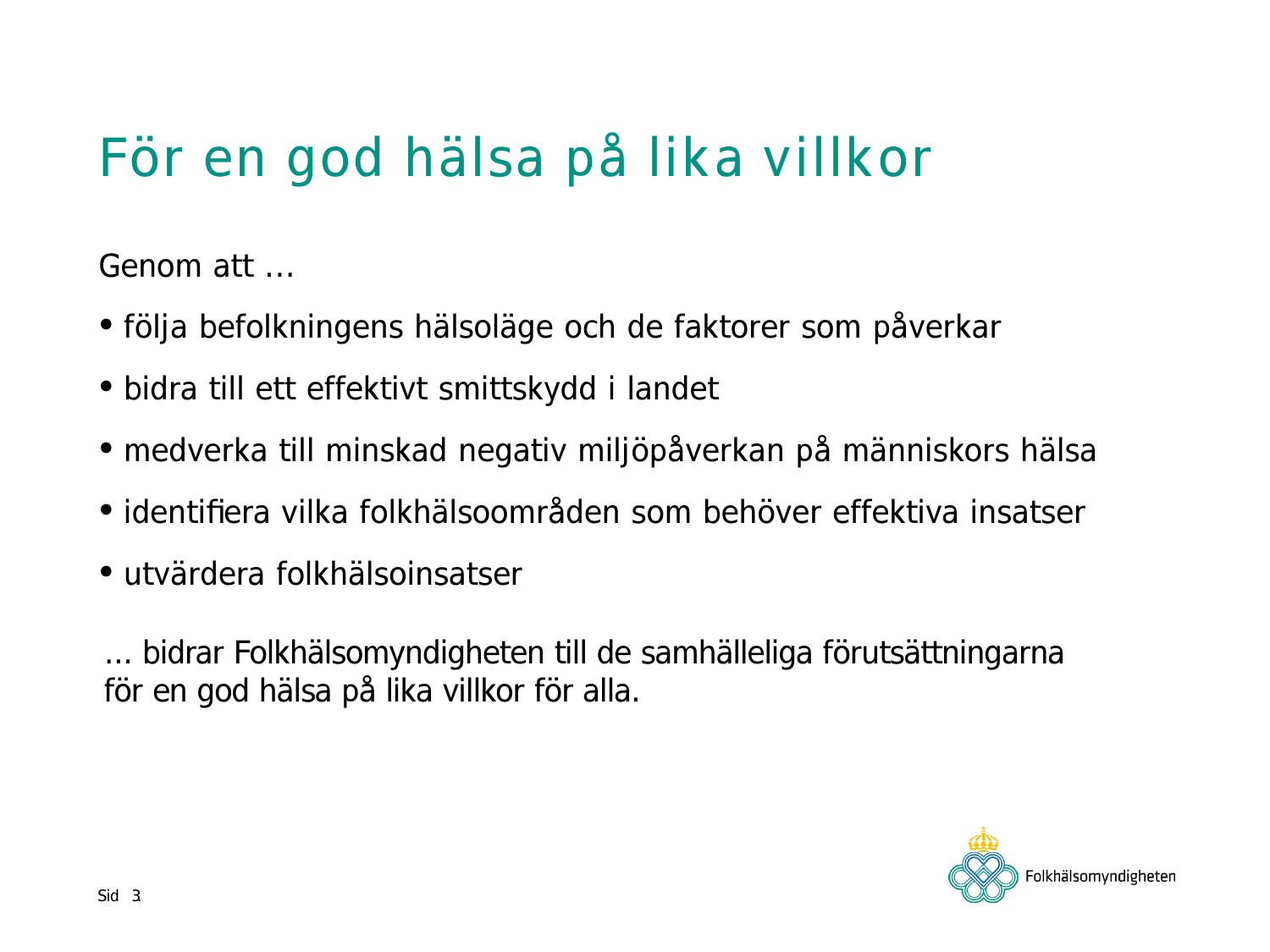

# För en god hälsa på lika villkor
Genom att ...
följa befolkningens hälsoläge och de faktorer som påverkar
bidra till ett effektivt smittskydd i landet
medverka till minskad negativ miljöpåverkan på människors hälsa
identifiera vilka folkhälsoområden som behöver effektiva insatser
utvärdera folkhälsoinsatser
... bidrar Folkhälsomyndigheten till de samhälleliga förutsättningarna för en god hälsa på lika villkor för alla.
3